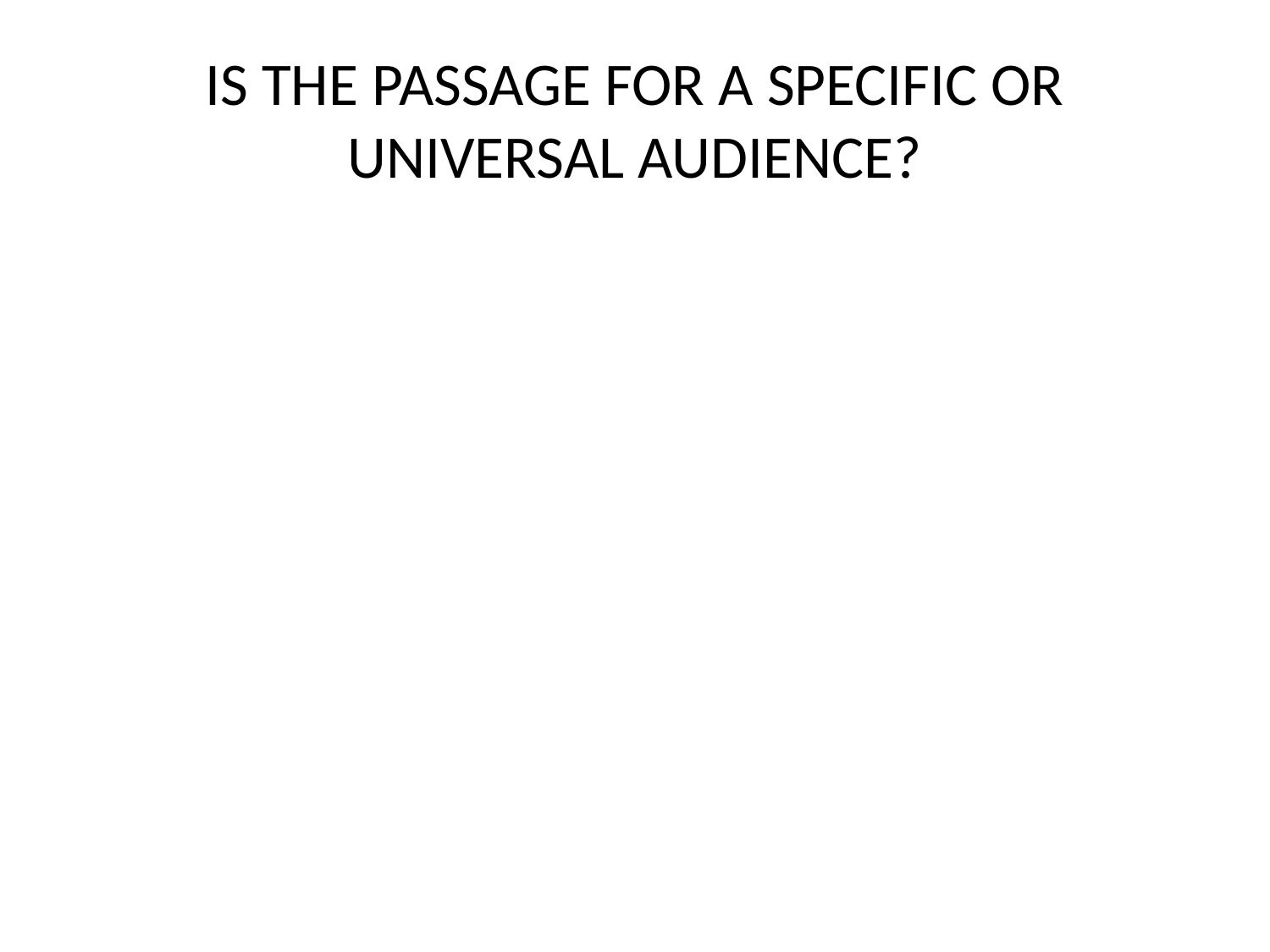

# IS THE PASSAGE FOR A SPECIFIC OR UNIVERSAL AUDIENCE?